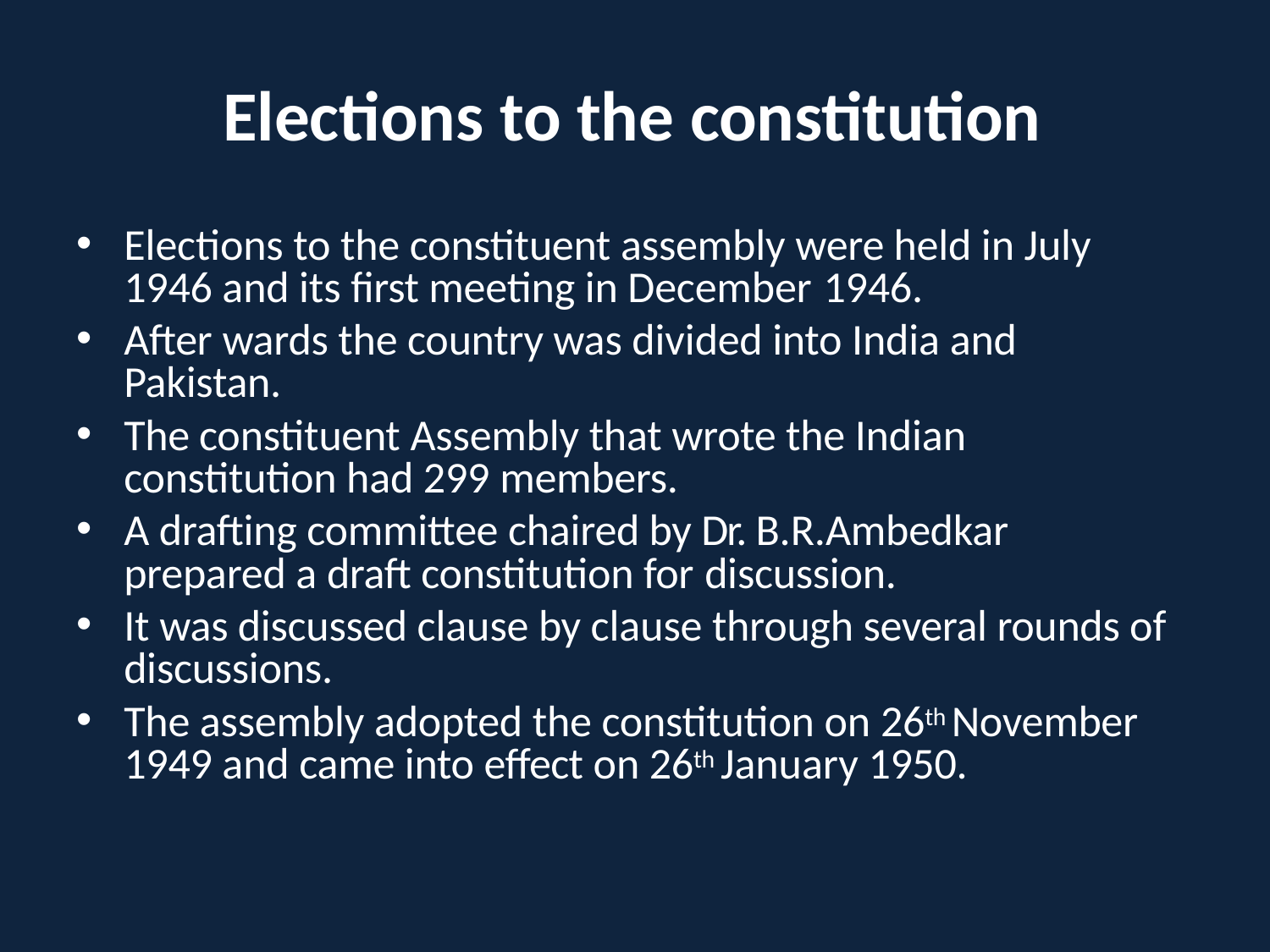

# Elections to the constitution
Elections to the constituent assembly were held in July  1946 and its first meeting in December 1946.
After wards the country was divided into India and  Pakistan.
The constituent Assembly that wrote the Indian  constitution had 299 members.
A drafting committee chaired by Dr. B.R.Ambedkar  prepared a draft constitution for discussion.
It was discussed clause by clause through several rounds of  discussions.
The assembly adopted the constitution on 26th November  1949 and came into effect on 26th January 1950.